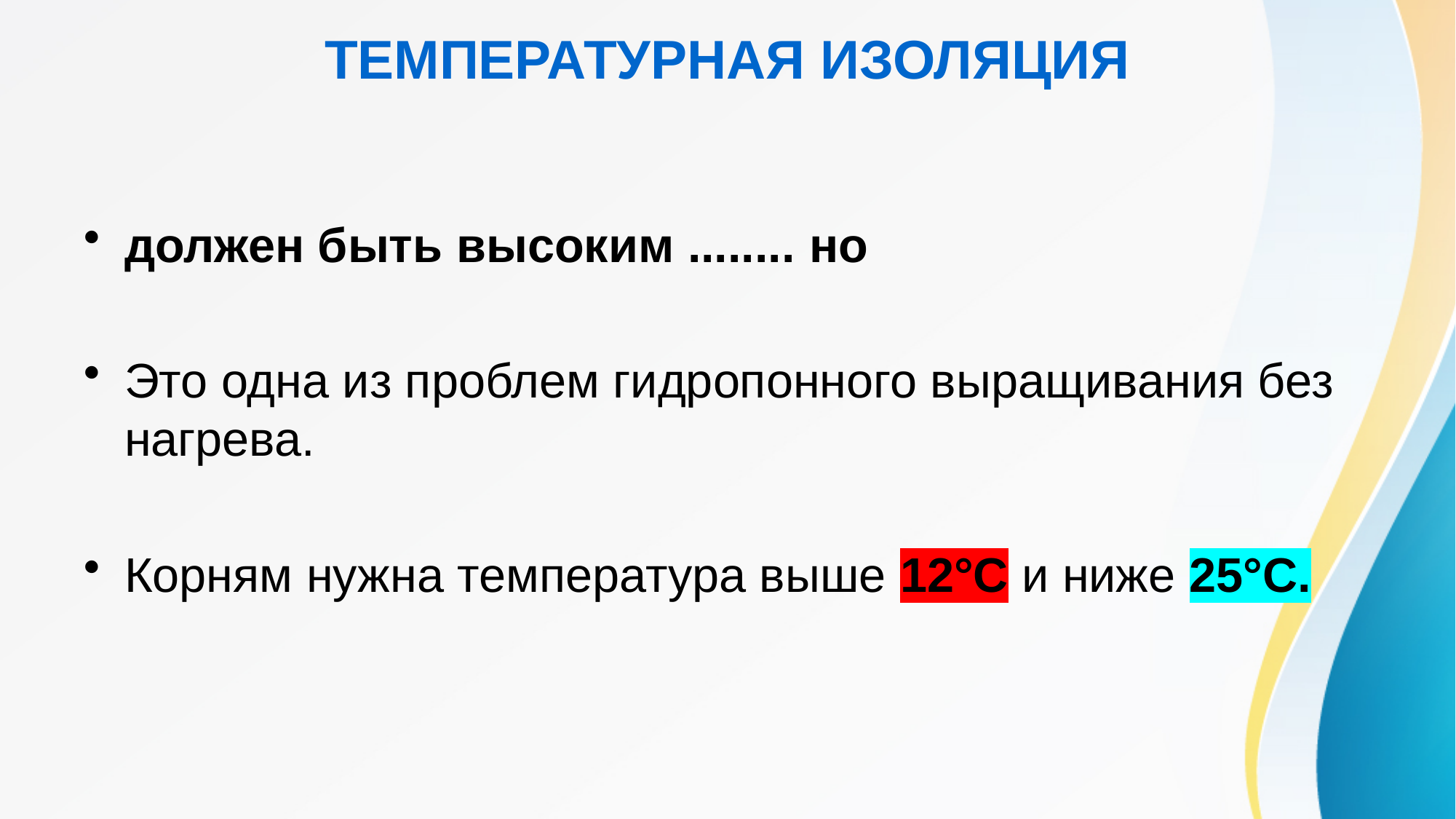

# ТЕМПЕРАТУРНАЯ ИЗОЛЯЦИЯ

должен быть высоким ........ но

Это одна из проблем гидропонного выращивания без нагрева.

Корням нужна температура выше 12°C и ниже 25°C.